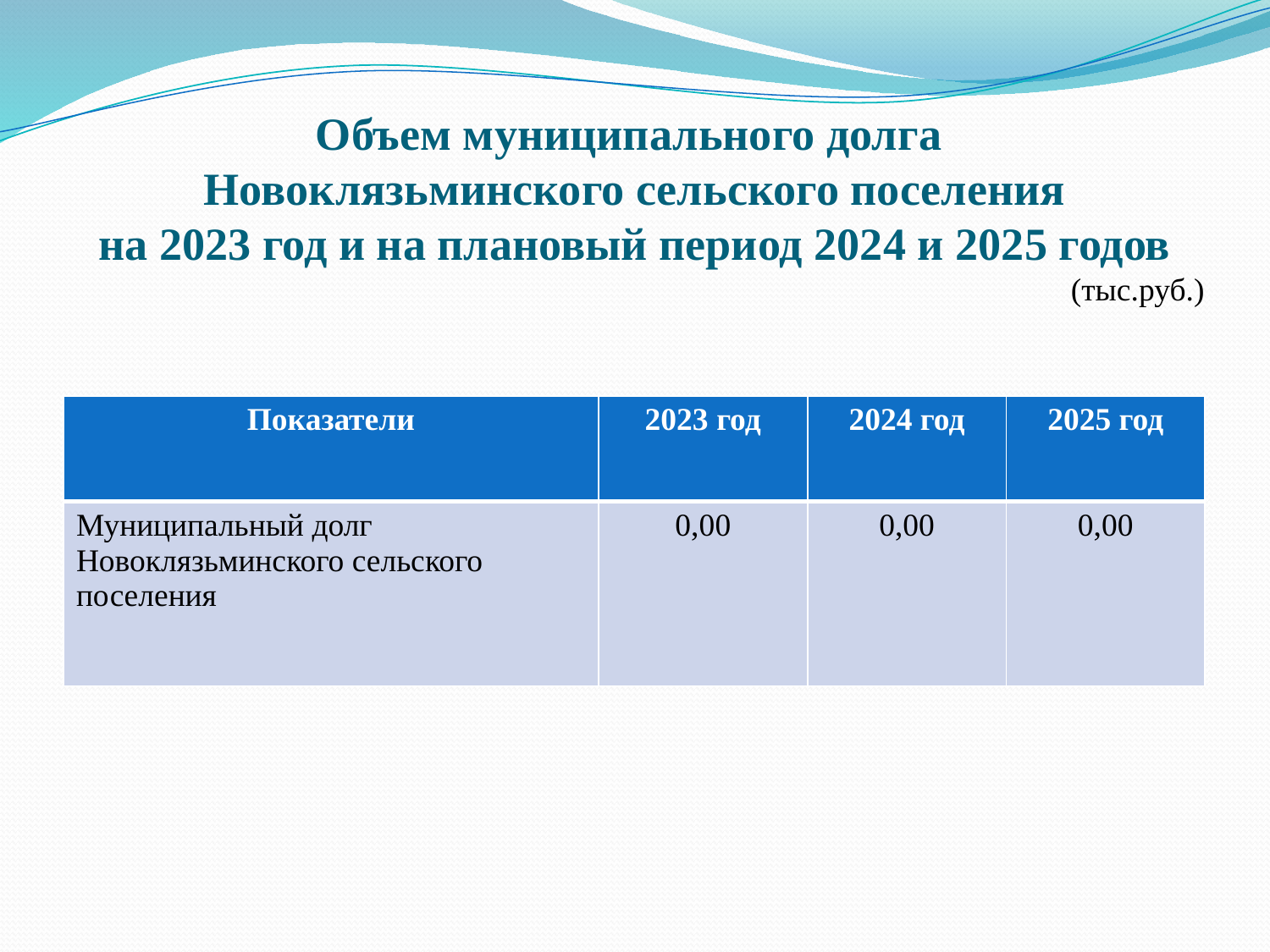

# Объем муниципального долга Новоклязьминского сельского поселения на 2023 год и на плановый период 2024 и 2025 годов (тыс.руб.)
| Показатели | 2023 год | 2024 год | 2025 год |
| --- | --- | --- | --- |
| Муниципальный долг Новоклязьминского сельского поселения | 0,00 | 0,00 | 0,00 |